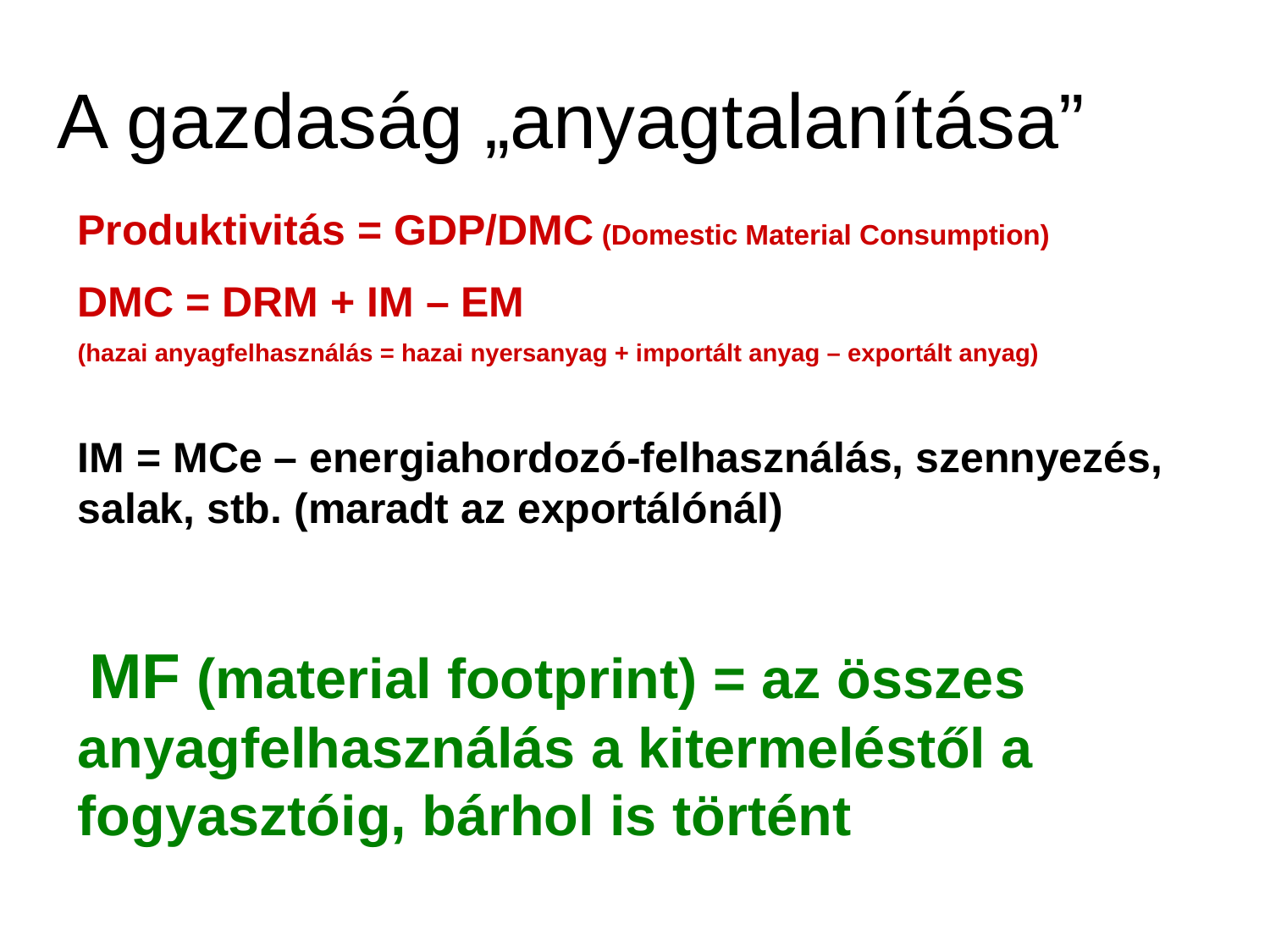

A gazdaság „anyagtalanítása”
Produktivitás = GDP/DMC (Domestic Material Consumption)
DMC = DRM + IM – EM
(hazai anyagfelhasználás = hazai nyersanyag + importált anyag – exportált anyag)

IM = MCe – energiahordozó-felhasználás, szennyezés, salak, stb. (maradt az exportálónál)

 MF (material footprint) = az összes anyagfelhasználás a kitermeléstől a fogyasztóig, bárhol is történt